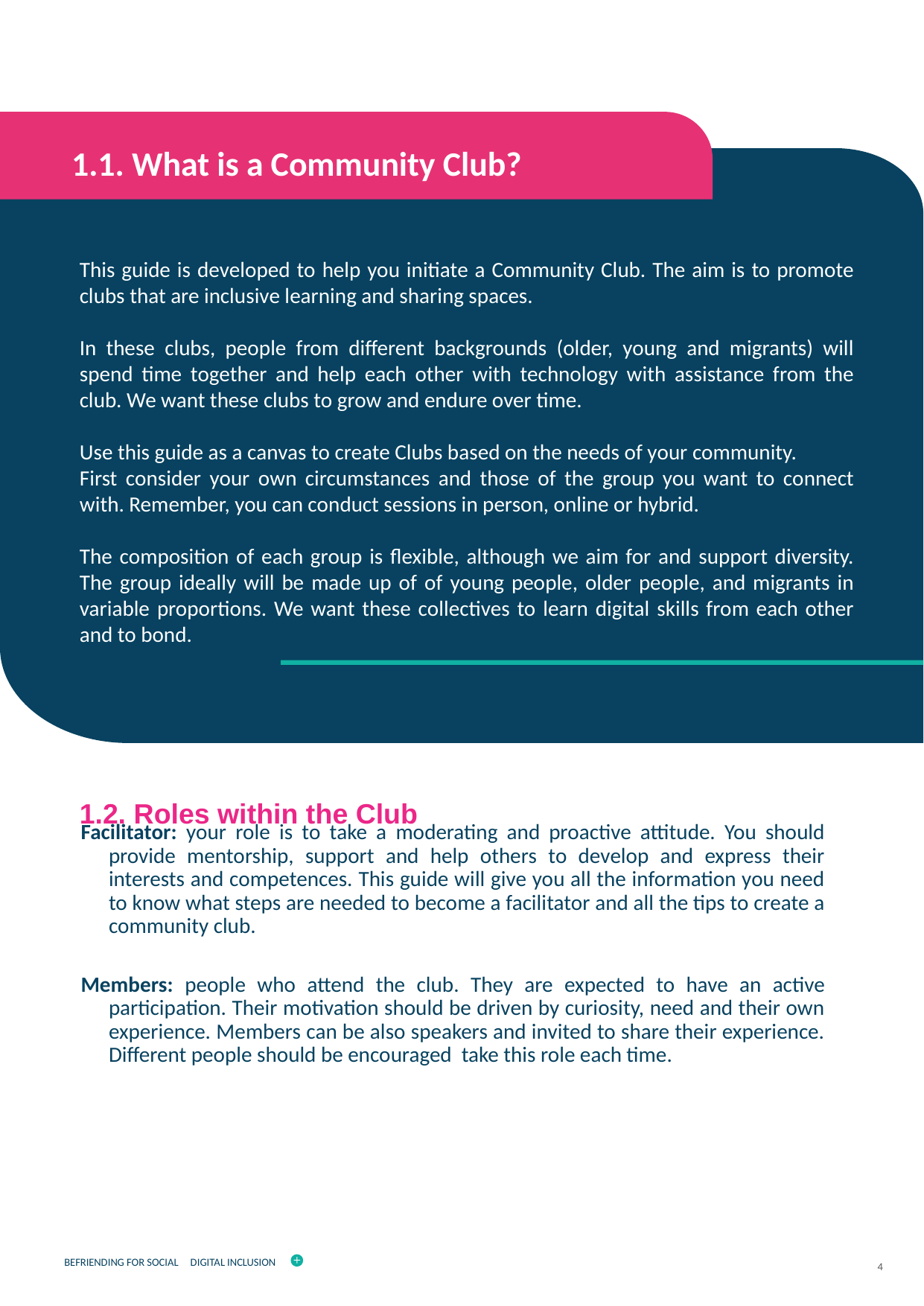

1.1. What is a Community Club?
This guide is developed to help you initiate a Community Club. The aim is to promote clubs that are inclusive learning and sharing spaces.

In these clubs, people from different backgrounds (older, young and migrants) will spend time together and help each other with technology with assistance from the club. We want these clubs to grow and endure over time.

Use this guide as a canvas to create Clubs based on the needs of your community.
First consider your own circumstances and those of the group you want to connect with. Remember, you can conduct sessions in person, online or hybrid.

The composition of each group is flexible, although we aim for and support diversity. The group ideally will be made up of of young people, older people, and migrants in variable proportions. We want these collectives to learn digital skills from each other and to bond.
1.2. Roles within the Club

Facilitator: your role is to take a moderating and proactive attitude. You should provide mentorship, support and help others to develop and express their interests and competences. This guide will give you all the information you need to know what steps are needed to become a facilitator and all the tips to create a community club.
Members: people who attend the club. They are expected to have an active participation. Their motivation should be driven by curiosity, need and their own experience. Members can be also speakers and invited to share their experience. Different people should be encouraged  take this role each time.

4